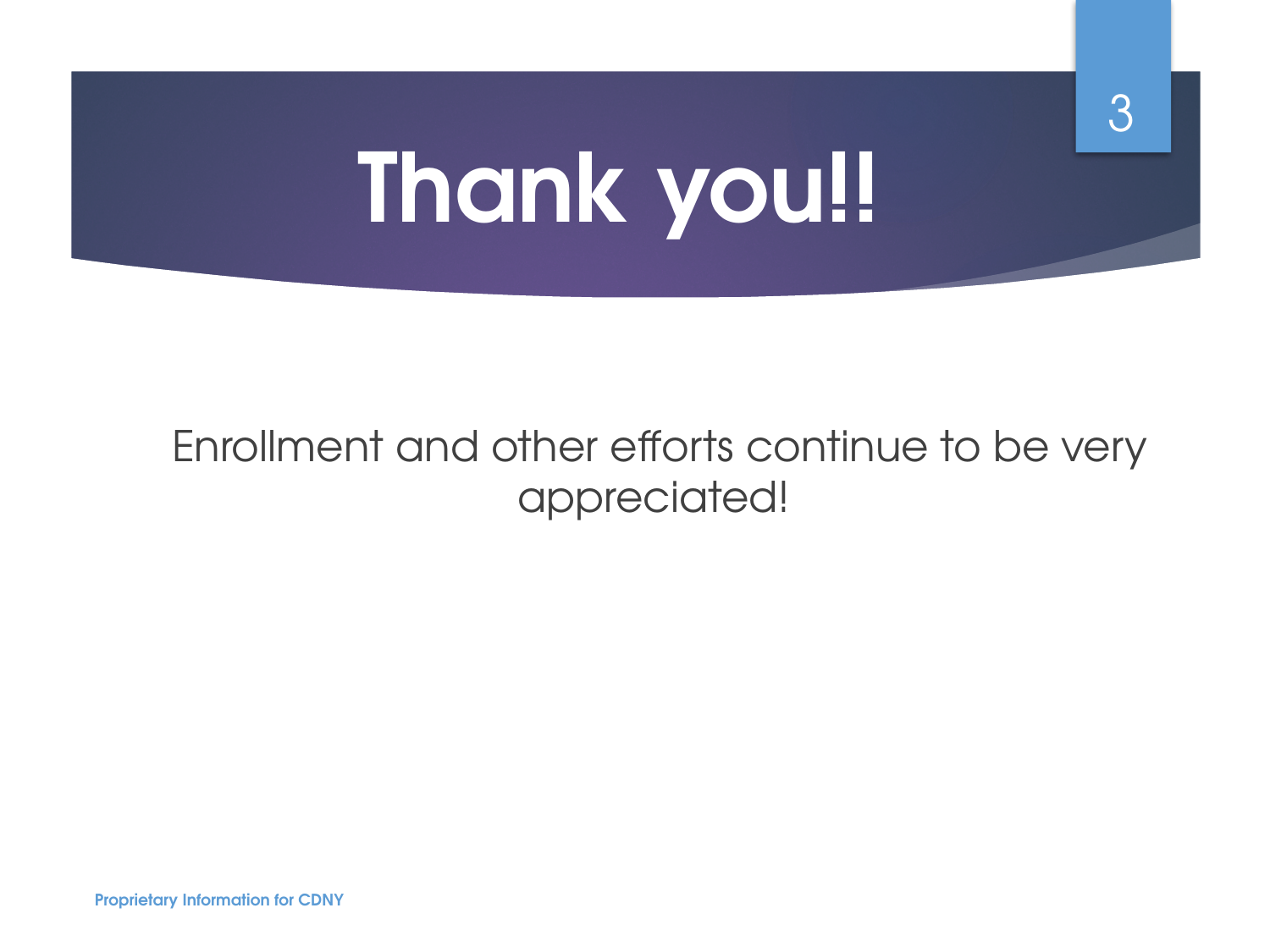

3
# Thank you!!

Enrollment and other efforts continue to be very appreciated!
Proprietary Information for CDNY